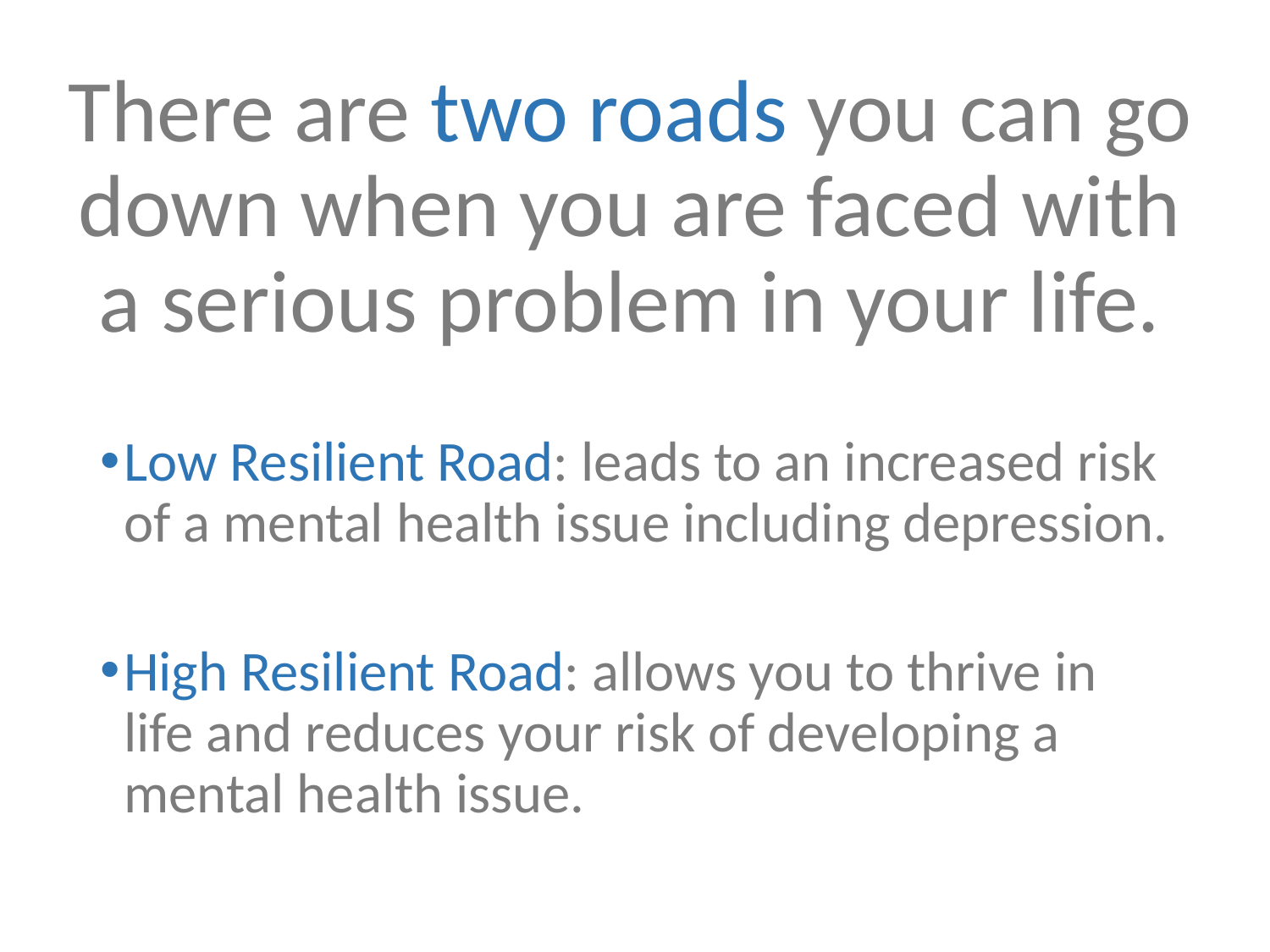

# There are two roads you can go down when you are faced with a serious problem in your life.
Low Resilient Road: leads to an increased risk of a mental health issue including depression.

High Resilient Road: allows you to thrive in life and reduces your risk of developing a mental health issue.